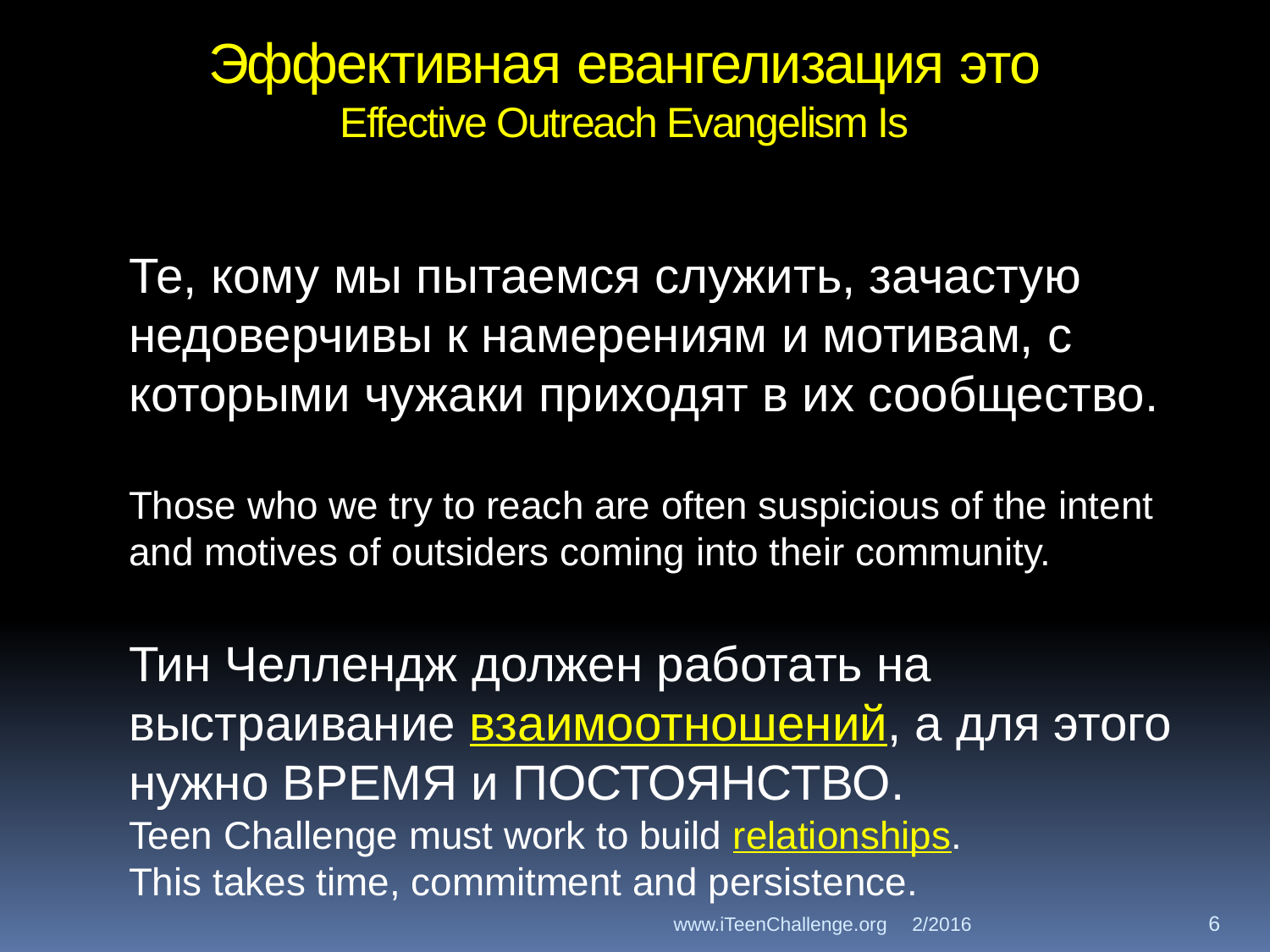

Эффективная евангелизация это
Effective Outreach Evangelism Is
Те, кому мы пытаемся служить, зачастую недоверчивы к намерениям и мотивам, с которыми чужаки приходят в их сообщество.
Those who we try to reach are often suspicious of the intent and motives of outsiders coming into their community.

Тин Челлендж должен работать на выстраивание взаимоотношений, а для этого нужно ВРЕМЯ и ПОСТОЯНСТВО.
Teen Challenge must work to build relationships.
This takes time, commitment and persistence.
www.iTeenChallenge.org
2/2016
6